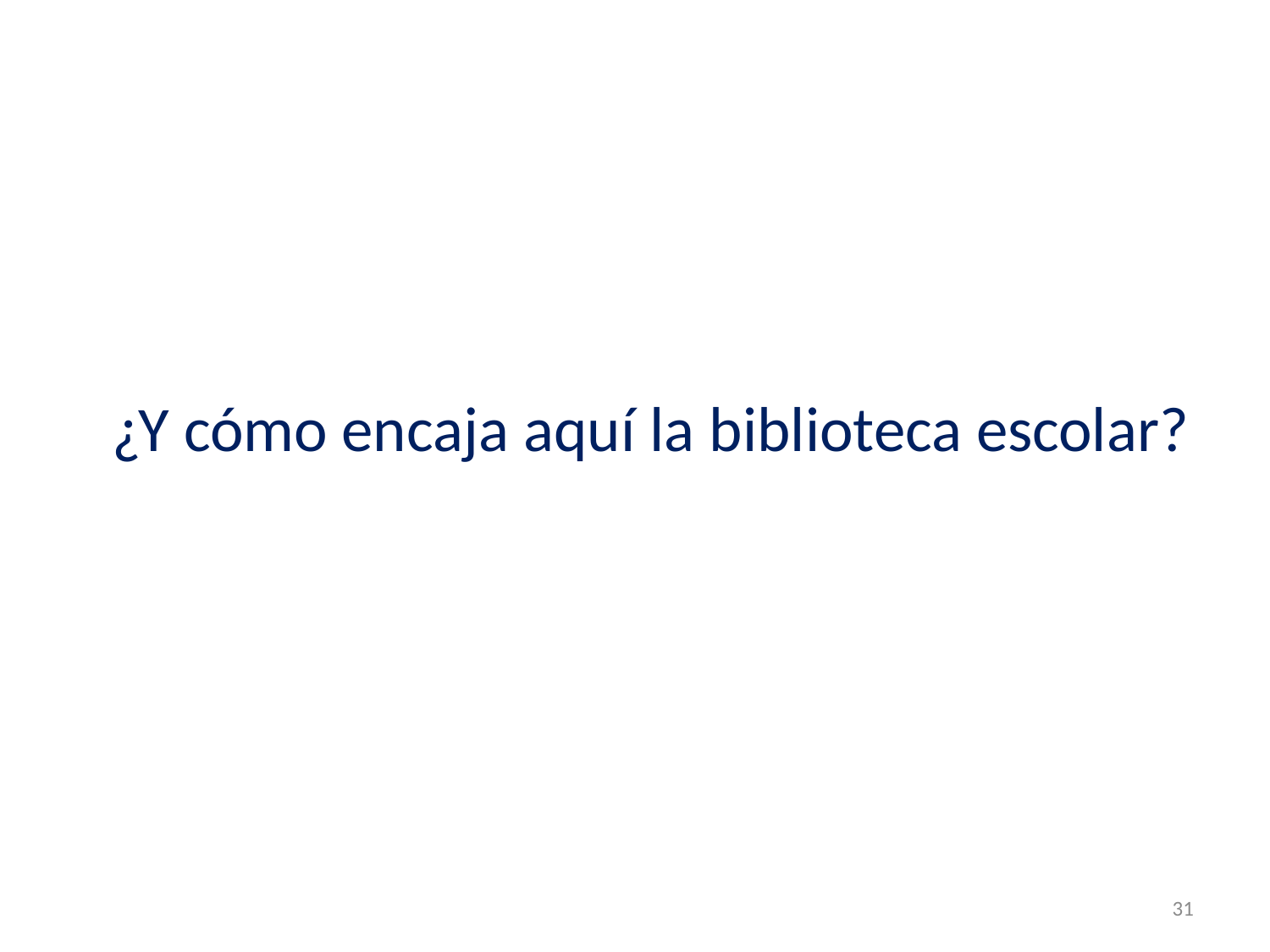

#

¿Y cómo encaja aquí la biblioteca escolar?

31